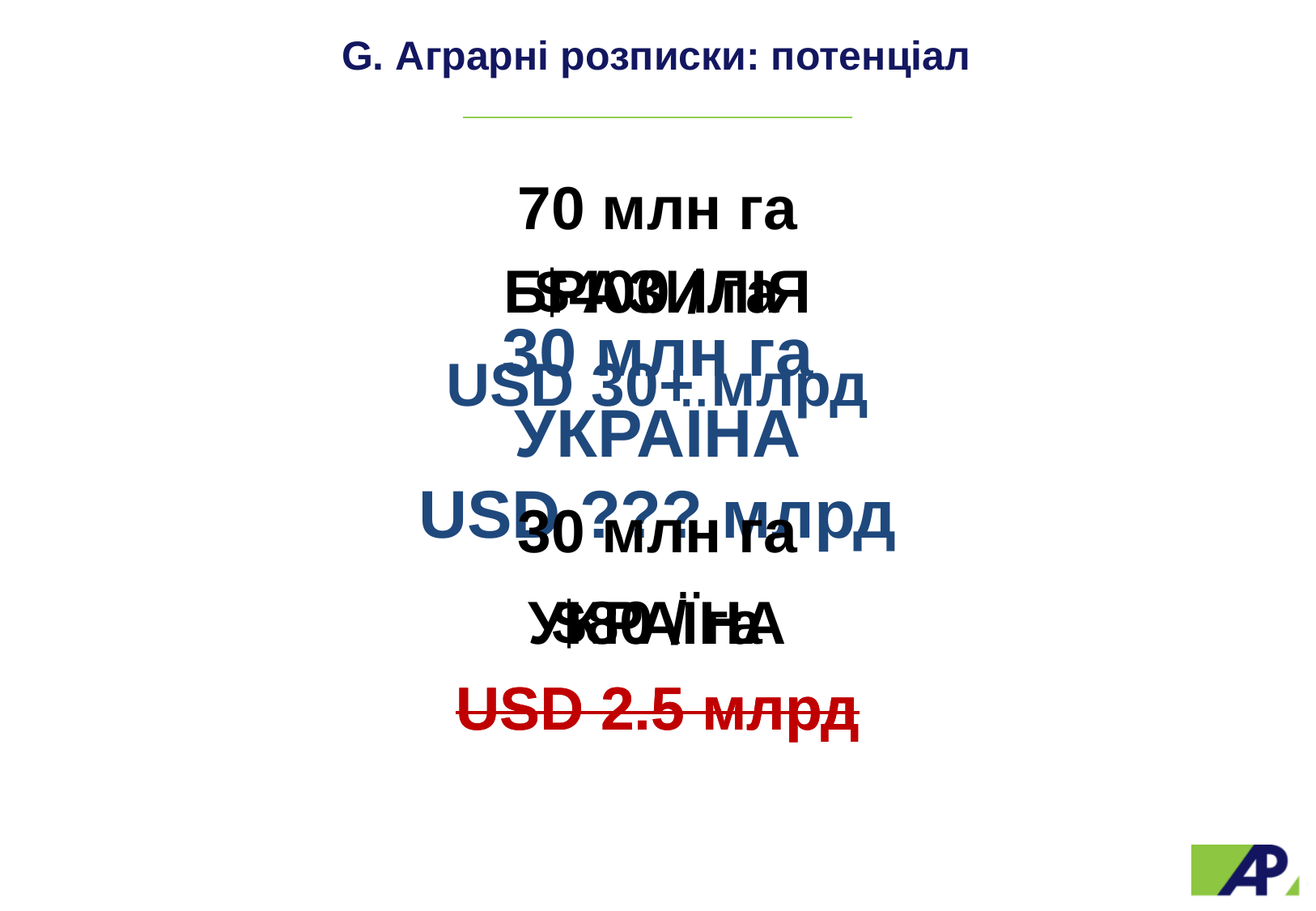

G. Аграрні розписки: потенціал

70 млн га
БРАЗИЛІЯ
$400 / га
30 млн га
УКРАЇНА
USD ??? млрд
USD 30+ млрд
30 млн га
УКРАЇНА
$80 / га
USD 2.5 млрд
USD 2.5 млрд